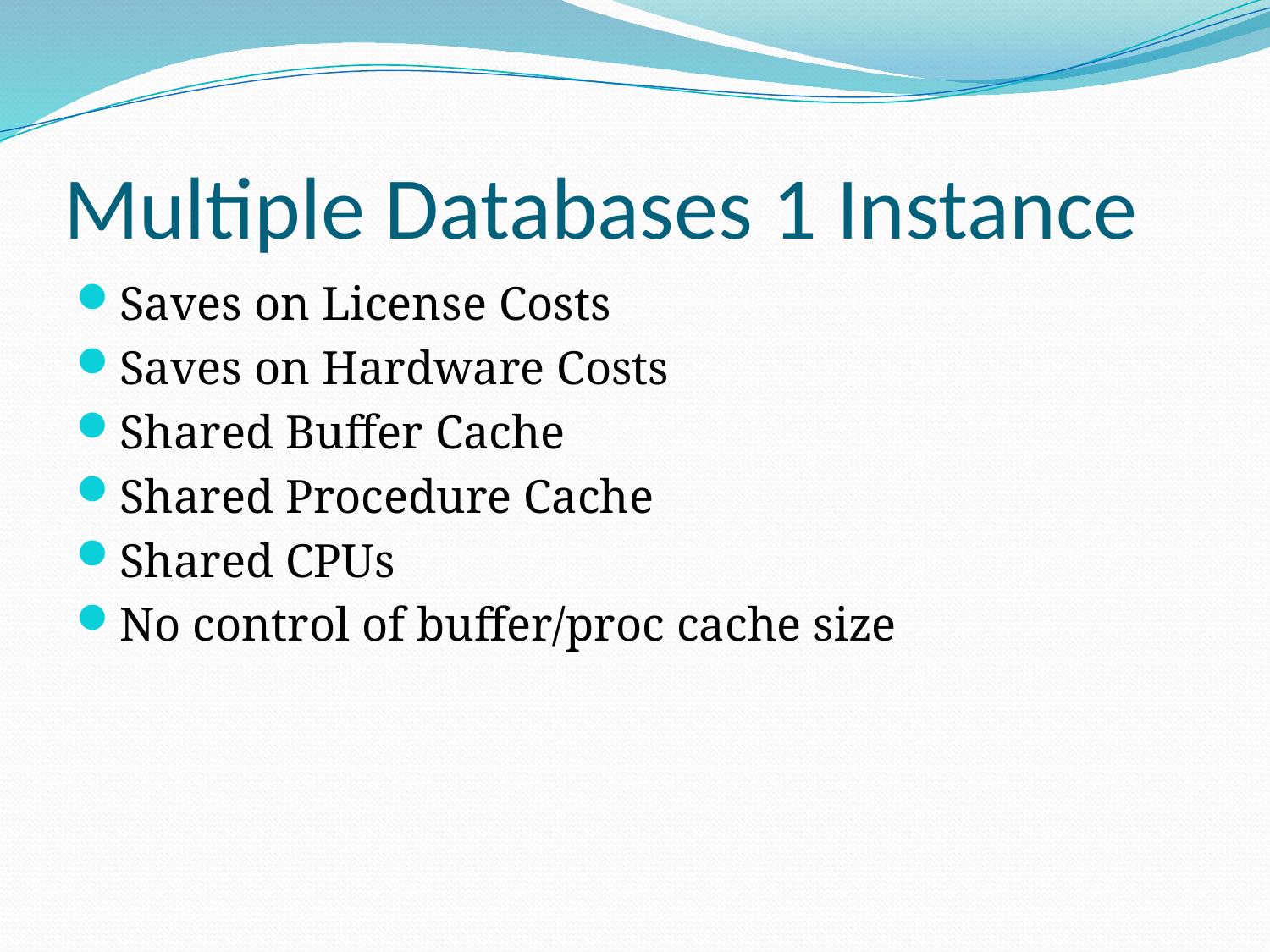

# Multiple Databases 1 Instance
Saves on License Costs
Saves on Hardware Costs
Shared Buffer Cache
Shared Procedure Cache
Shared CPUs
No control of buffer/proc cache size